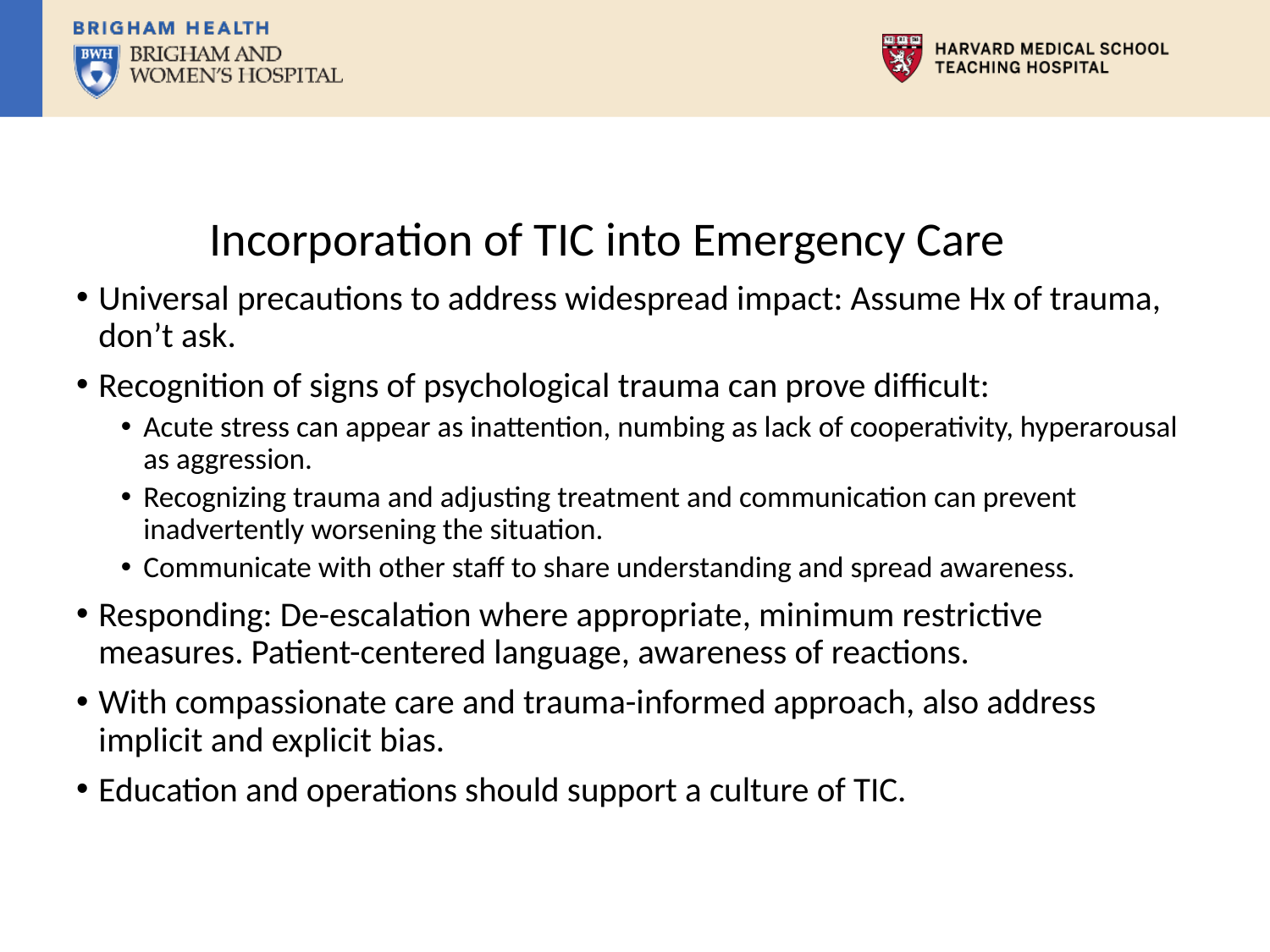

Incorporation of TIC into Emergency Care
Universal precautions to address widespread impact: Assume Hx of trauma, don’t ask.
Recognition of signs of psychological trauma can prove difficult:
Acute stress can appear as inattention, numbing as lack of cooperativity, hyperarousal as aggression.
Recognizing trauma and adjusting treatment and communication can prevent inadvertently worsening the situation.
Communicate with other staff to share understanding and spread awareness.
Responding: De-escalation where appropriate, minimum restrictive measures. Patient-centered language, awareness of reactions.
With compassionate care and trauma-informed approach, also address implicit and explicit bias.
Education and operations should support a culture of TIC.